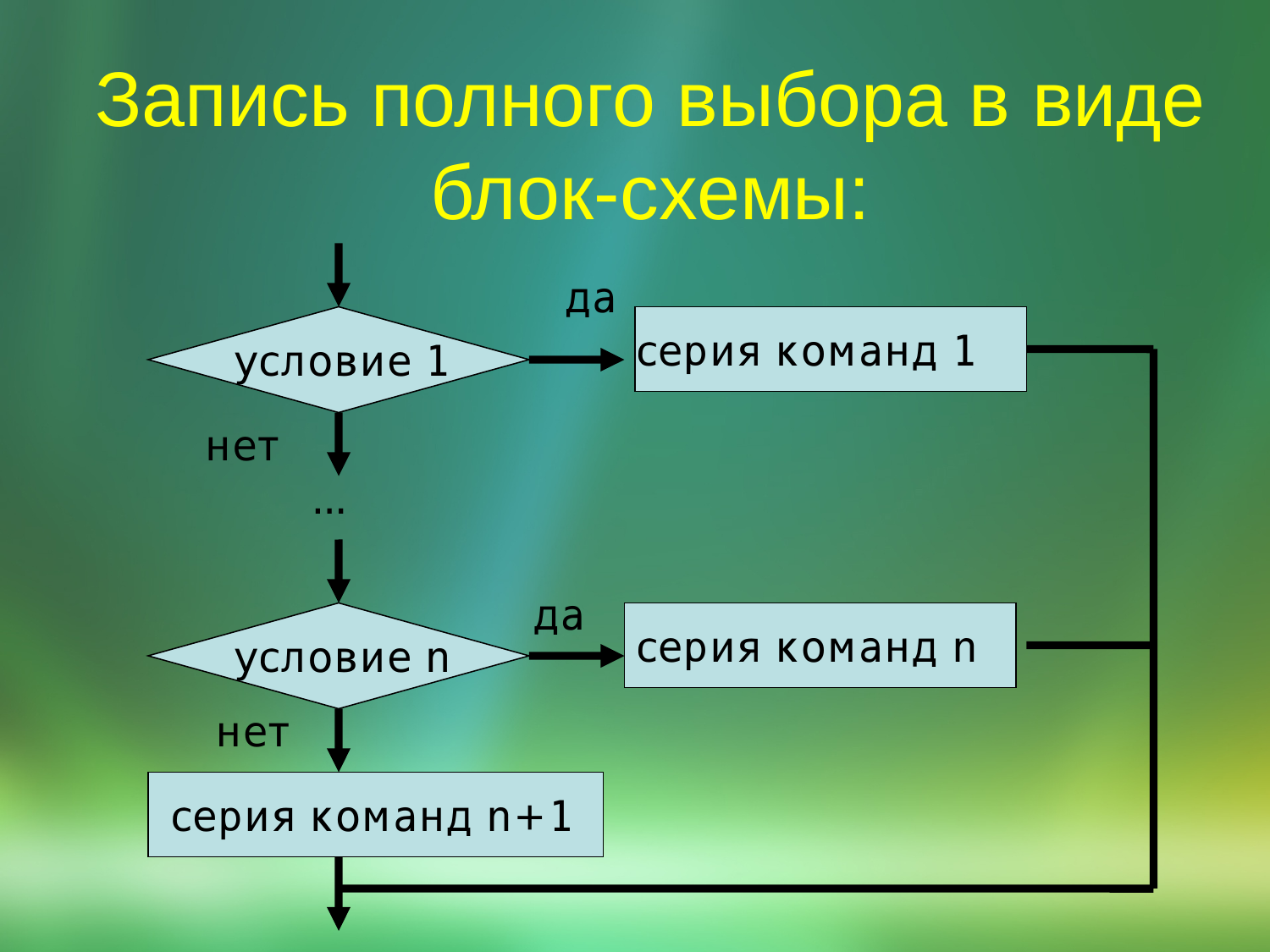

# Запись полного выбора в виде блок-схемы:

да

условие 1

серия команд 1

нет

…

да

условие n

серия команд n

нет

серия команд n+1